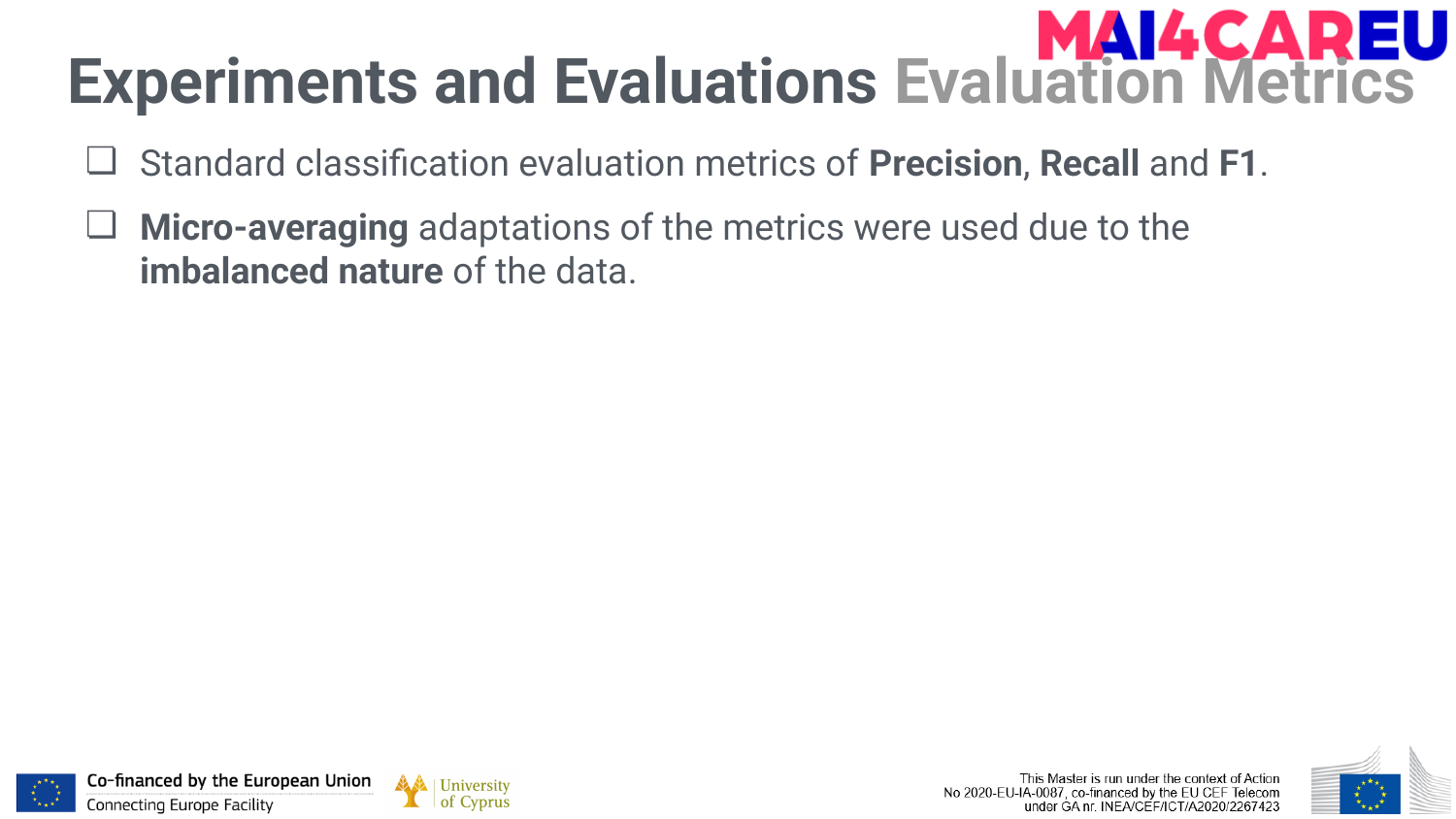

# Experiments and Evaluations Evaluation Metrics
Standard classification evaluation metrics of Precision, Recall and F1.
Micro-averaging adaptations of the metrics were used due to the imbalanced nature of the data.